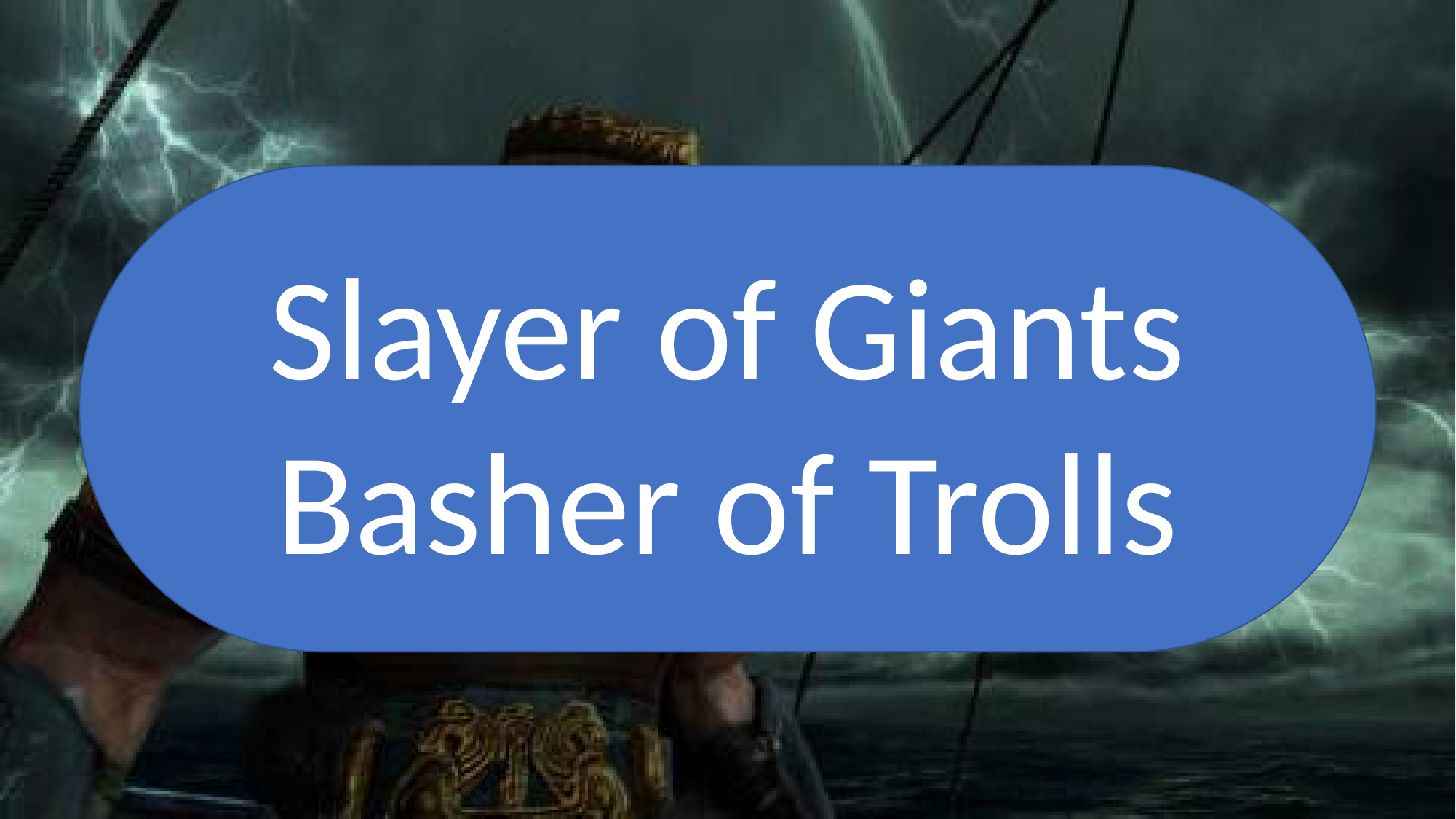

#
Slayer of Giants
Basher of Trolls

Thor